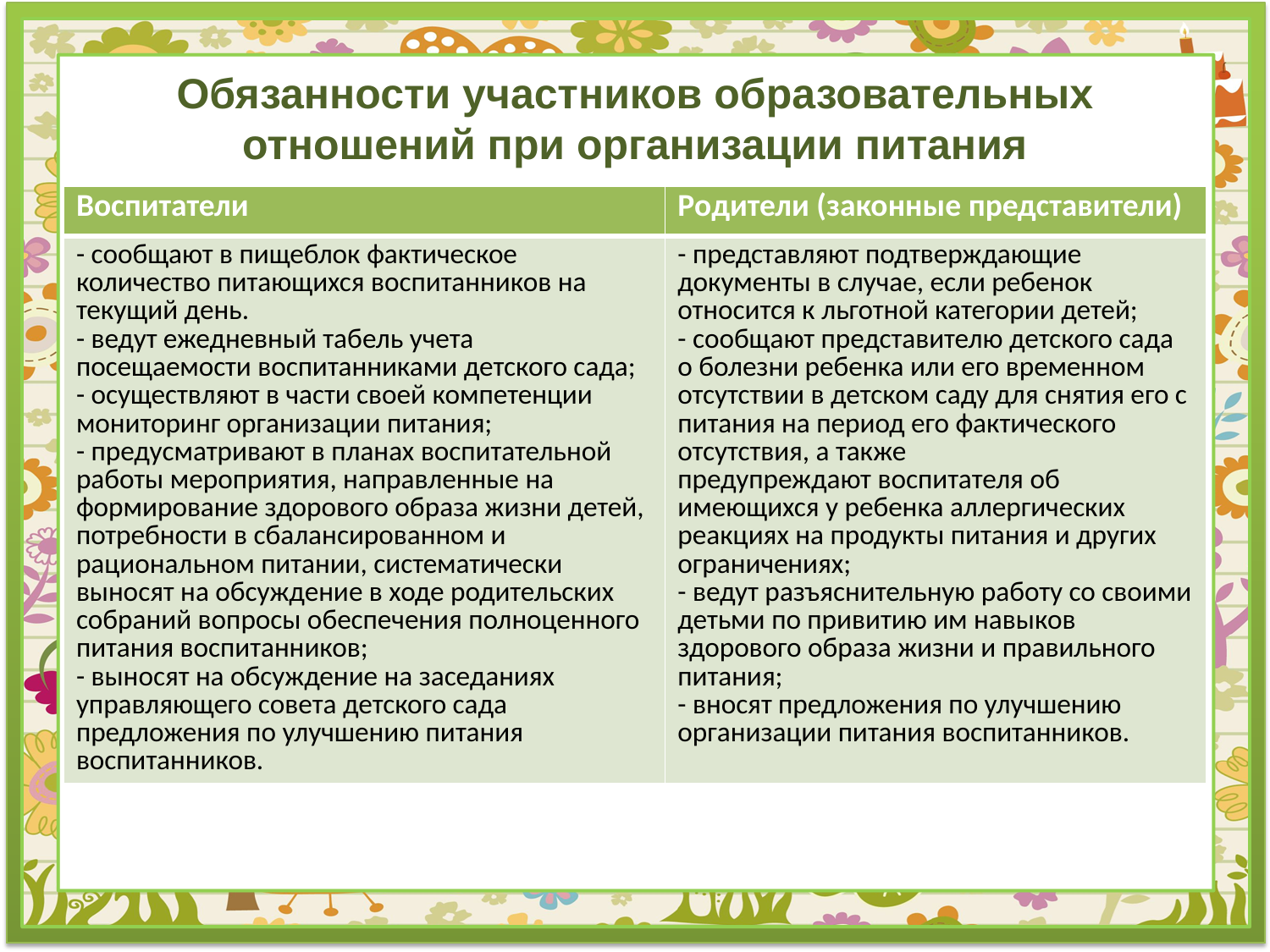

# Обязанности участников образовательных отношений при организации питания
| Воспитатели | Родители (законные представители) |
| --- | --- |
| - сообщают в пищеблок фактическое количество питающихся воспитанников на текущий день. - ведут ежедневный табель учета посещаемости воспитанниками детского сада; - осуществляют в части своей компетенции мониторинг организации питания; - предусматривают в планах воспитательной работы мероприятия, направленные на формирование здорового образа жизни детей, потребности в сбалансированном и рациональном питании, систематически выносят на обсуждение в ходе родительских собраний вопросы обеспечения полноценного питания воспитанников; - выносят на обсуждение на заседаниях управляющего совета детского сада предложения по улучшению питания воспитанников. | - представляют подтверждающие документы в случае, если ребенок относится к льготной категории детей; - сообщают представителю детского сада о болезни ребенка или его временном отсутствии в детском саду для снятия его с питания на период его фактического отсутствия, а также предупреждают воспитателя об имеющихся у ребенка аллергических реакциях на продукты питания и других ограничениях; - ведут разъяснительную работу со своими детьми по привитию им навыков здорового образа жизни и правильного питания; - вносят предложения по улучшению организации питания воспитанников. |